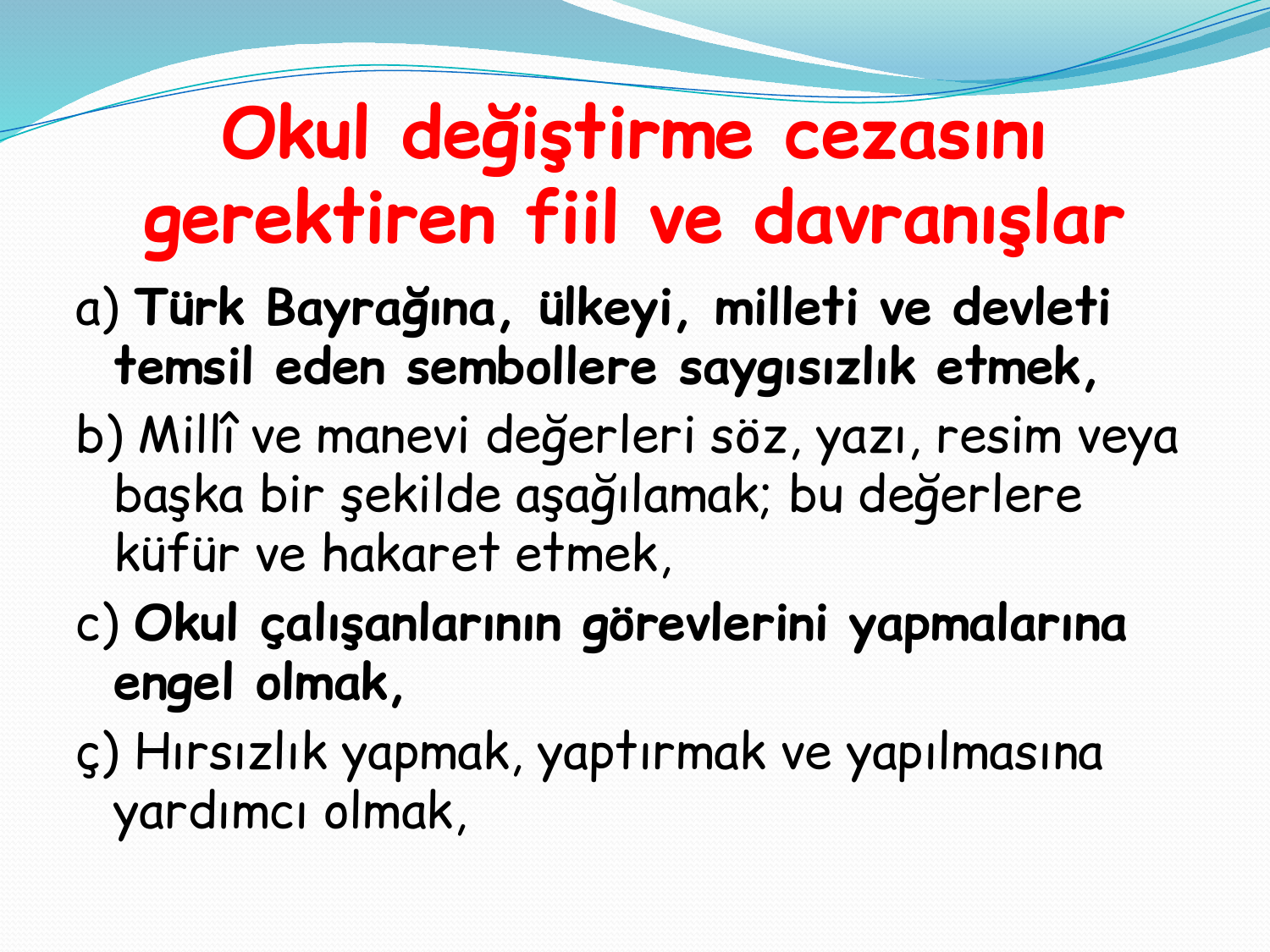

# Okul değiştirme cezasını gerektiren fiil ve davranışlar
a) Türk Bayrağına, ülkeyi, milleti ve devleti temsil eden sembollere saygısızlık etmek,
b) Millî ve manevi değerleri söz, yazı, resim veya başka bir şekilde aşağılamak; bu değerlere küfür ve hakaret etmek,
c) Okul çalışanlarının görevlerini yapmalarına engel olmak,
ç) Hırsızlık yapmak, yaptırmak ve yapılmasına yardımcı olmak,